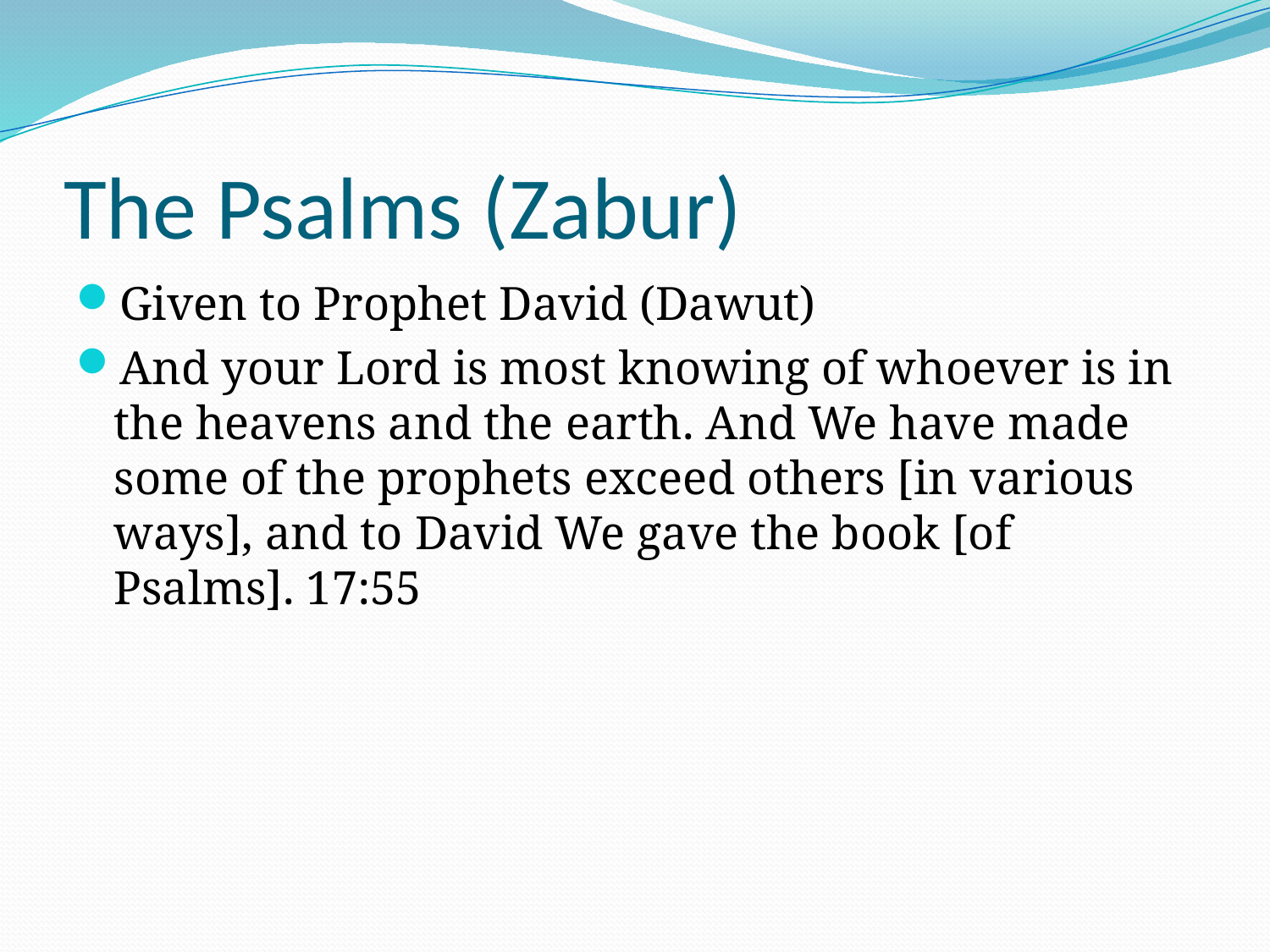

# The Psalms (Zabur)
Given to Prophet David (Dawut)
And your Lord is most knowing of whoever is in the heavens and the earth. And We have made some of the prophets exceed others [in various ways], and to David We gave the book [of Psalms]. 17:55